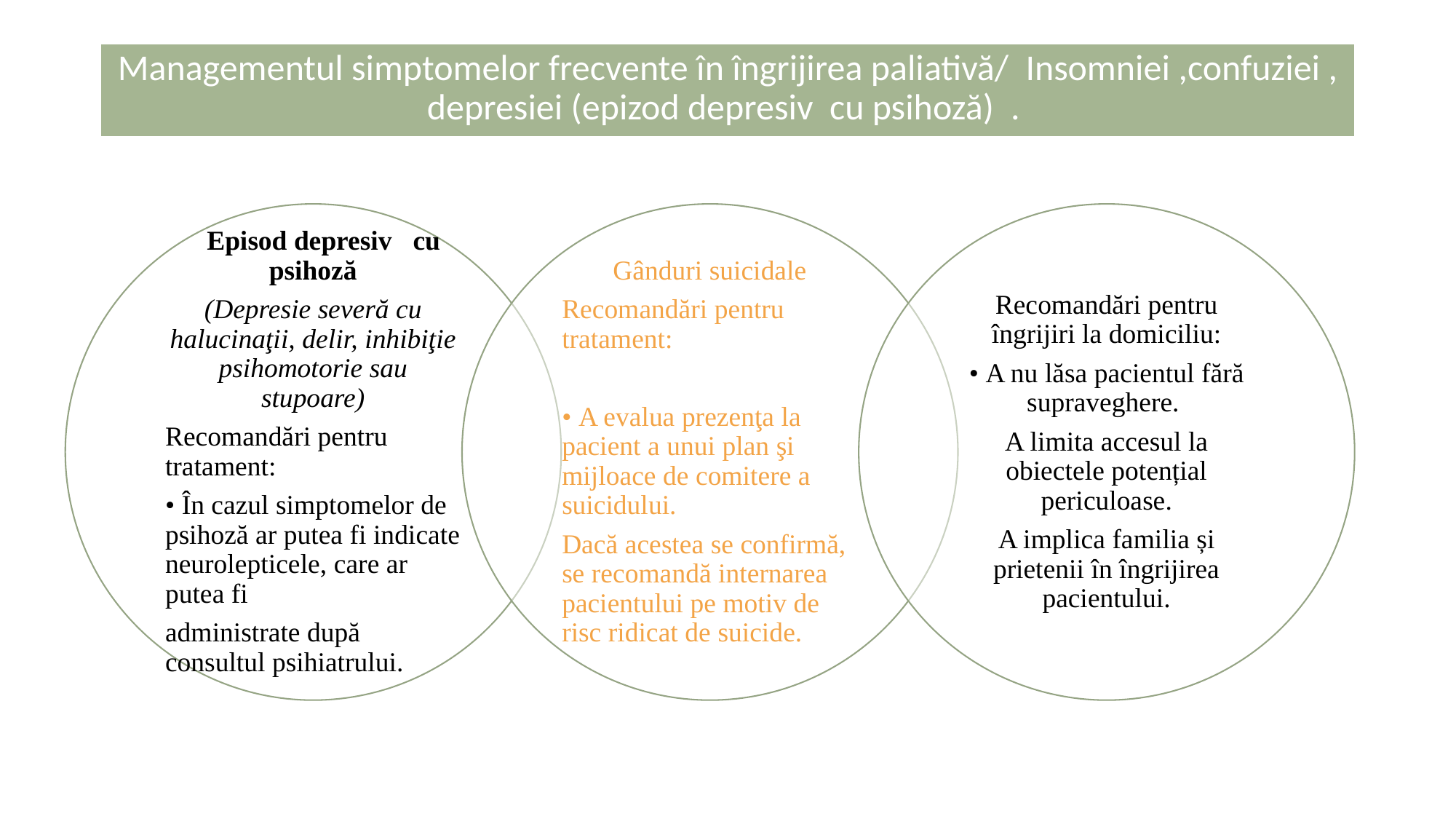

# Managementul simptomelor frecvente în îngrijirea paliativă/  Insomniei ,confuziei , depresiei (epizod depresiv  cu psihoză)  .
   Episod depresiv   cu psihoză
(Depresie severă cu halucinaţii, delir, inhibiţie psihomotorie sau stupoare)
Recomandări pentru tratament:
• În cazul simptomelor de psihoză ar putea fi indicate neurolepticele, care ar putea fi
administrate după consultul psihiatrului.
Gânduri suicidale
Recomandări pentru tratament:

• A evalua prezenţa la pacient a unui plan şi mijloace de comitere a suicidului.
Dacă acestea se confirmă, se recomandă internarea pacientului pe motiv de risc ridicat de suicide.
Recomandări pentru îngrijiri la domiciliu:
• A nu lăsa pacientul fără supraveghere.
A limita accesul la obiectele potențial periculoase.
A implica familia și prietenii în îngrijirea pacientului.